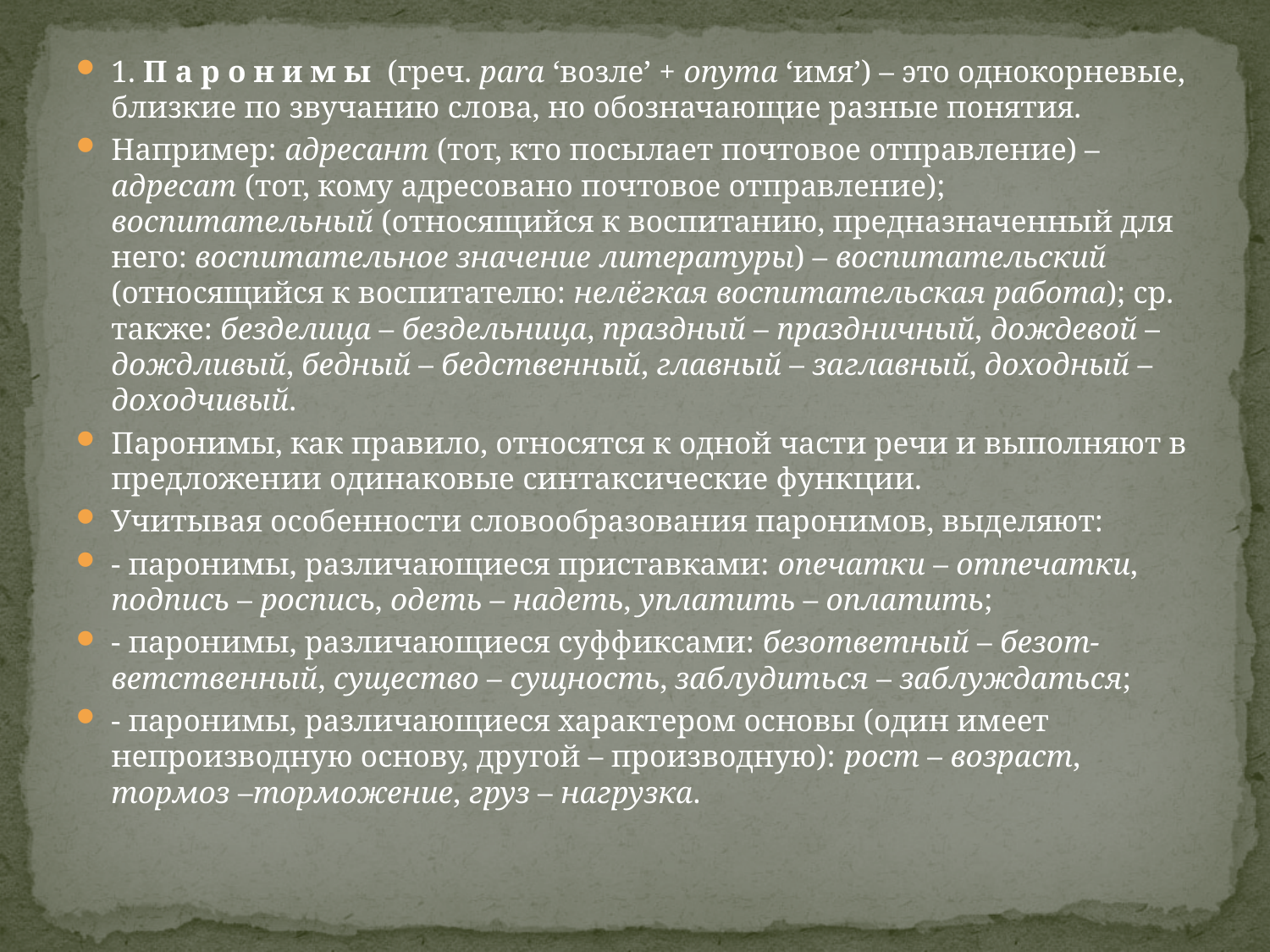

1. П а р о н и м ы  (греч. para ‘возле’ + onyma ‘имя’) – это однокорневые, близкие по звучанию слова, но обозначающие разные понятия.
Например: адресант (тот, кто посылает почтовое отправление) – адресат (тот, кому адресовано почтовое отправление); воспитательный (относящийся к воспитанию, предназначенный для него: воспитательное значение литературы) – воспитательский (относящийся к воспитателю: нелёгкая воспитательская работа); ср. также: безделица – бездельница, праздный – праздничный, дождевой – дождливый, бедный – бедственный, главный – заглавный, доходный – доходчивый.
Паронимы, как правило, относятся к одной части речи и выполняют в предложении одинаковые синтаксические функции.
Учитывая особенности словообразования паронимов, выделяют:
- паронимы, различающиеся приставками: опечатки – отпечатки, подпись – роспись, одеть – надеть, уплатить – оплатить;
- паронимы, различающиеся суффиксами: безответный – безот-ветственный, существо – сущность, заблудиться – заблуждаться;
- паронимы, различающиеся характером основы (один имеет непроизводную основу, другой – производную): рост – возраст, тормоз –торможение, груз – нагрузка.